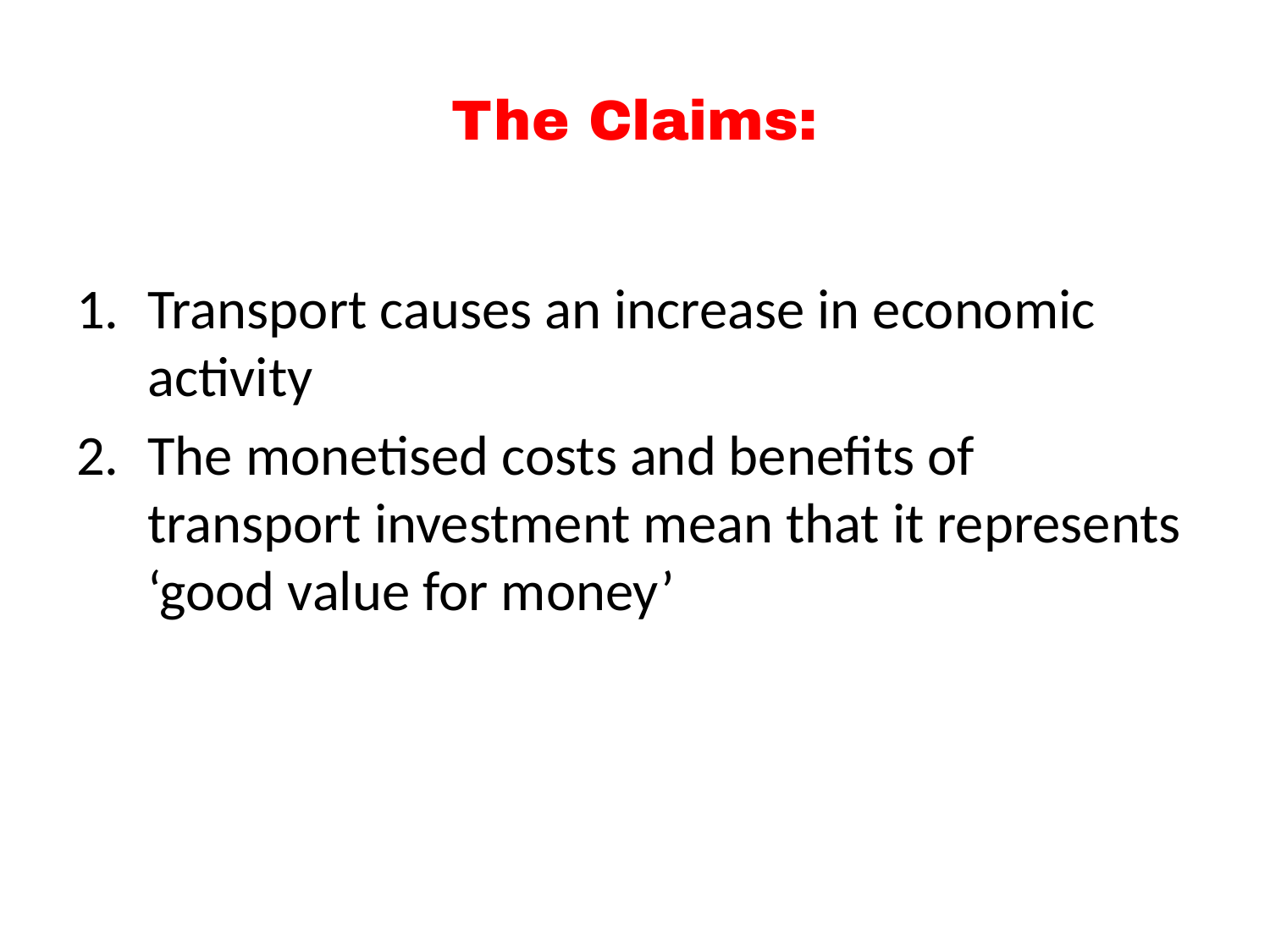

# The Claims:
Transport causes an increase in economic activity
The monetised costs and benefits of transport investment mean that it represents ‘good value for money’